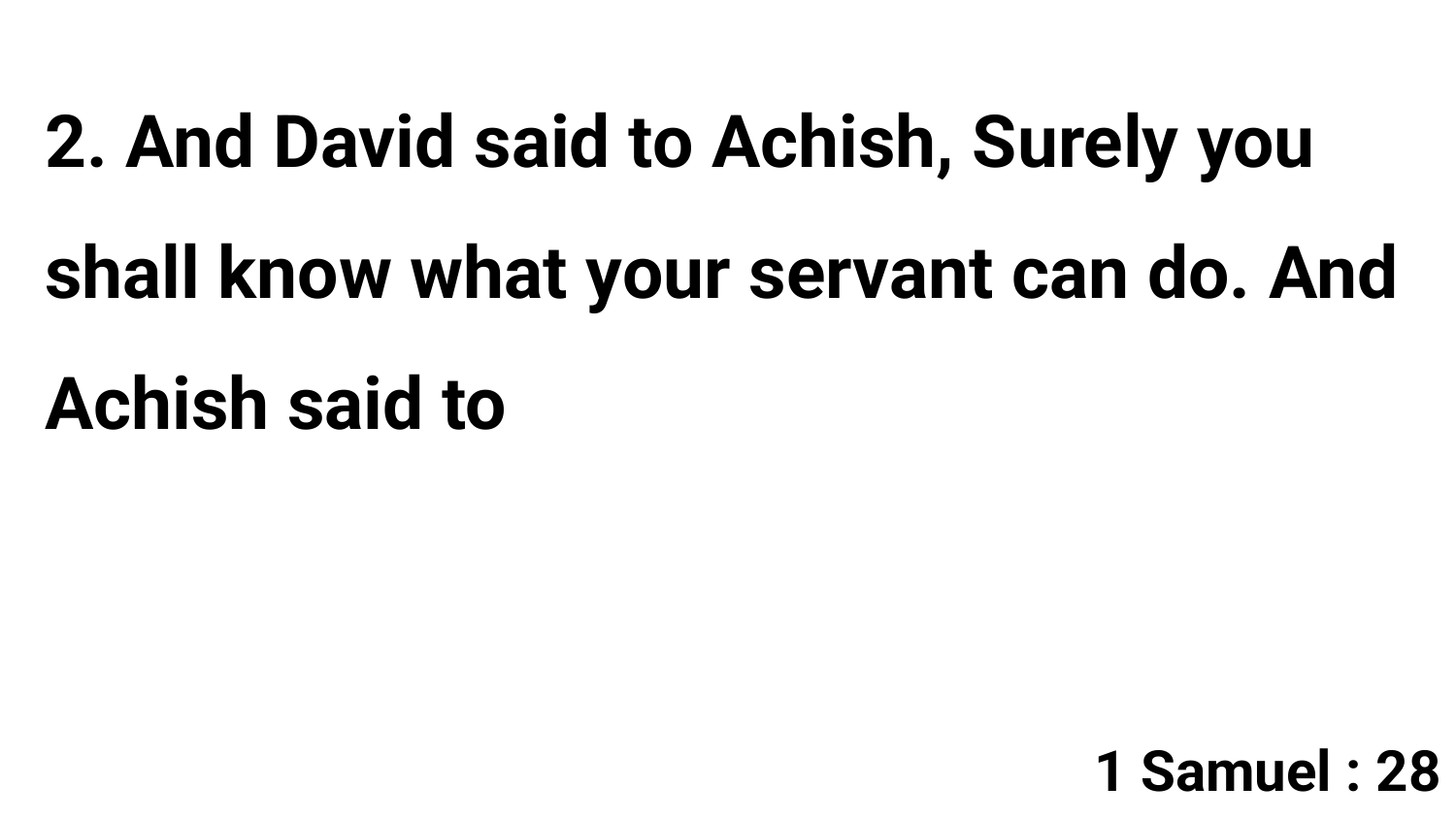

2. And David said to Achish, Surely you shall know what your servant can do. And Achish said to
1 Samuel : 28